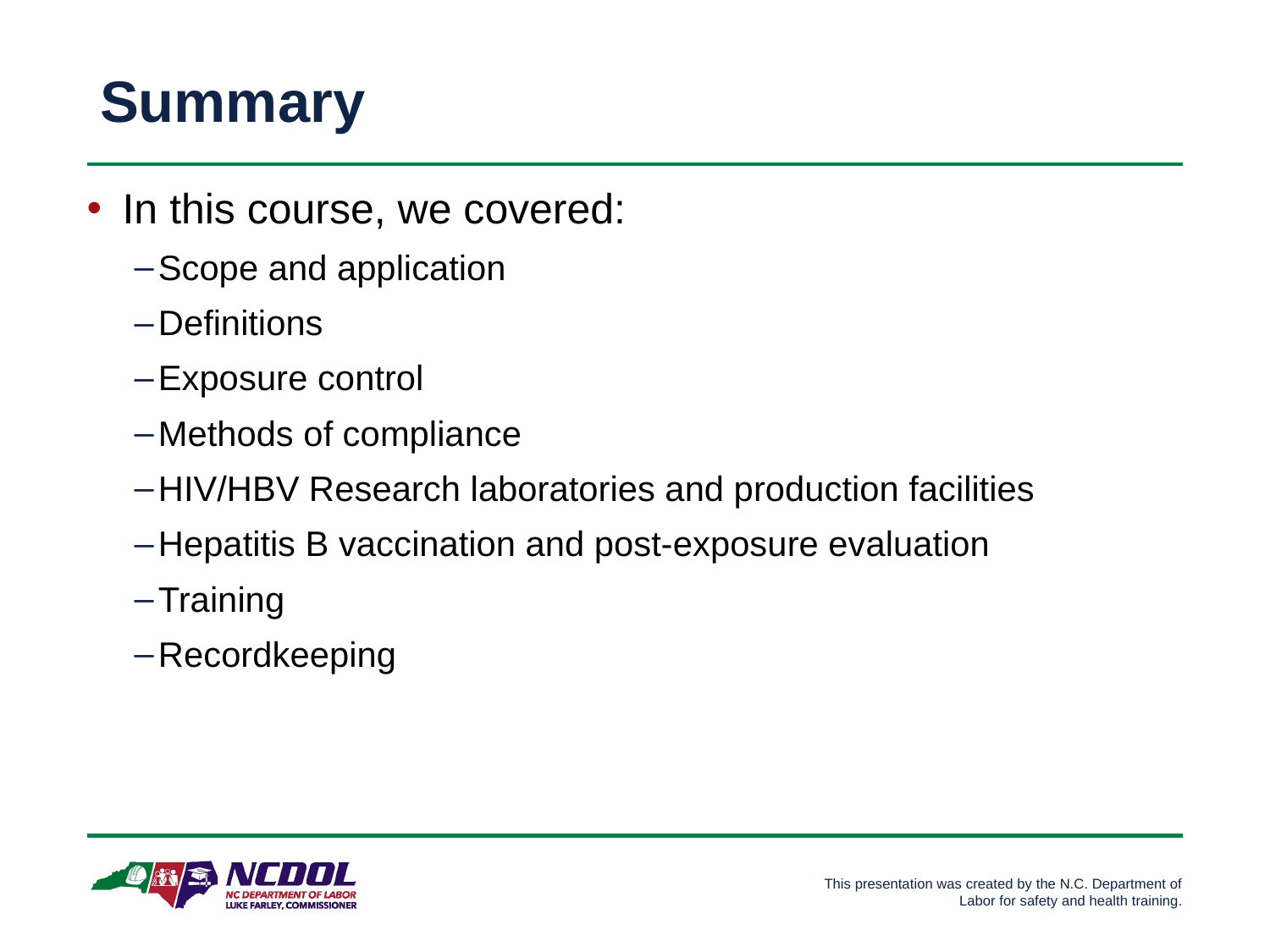

# Summary
 In this course, we covered:
Scope and application
Definitions
Exposure control
Methods of compliance
HIV/HBV Research laboratories and production facilities
Hepatitis B vaccination and post-exposure evaluation
Training
Recordkeeping